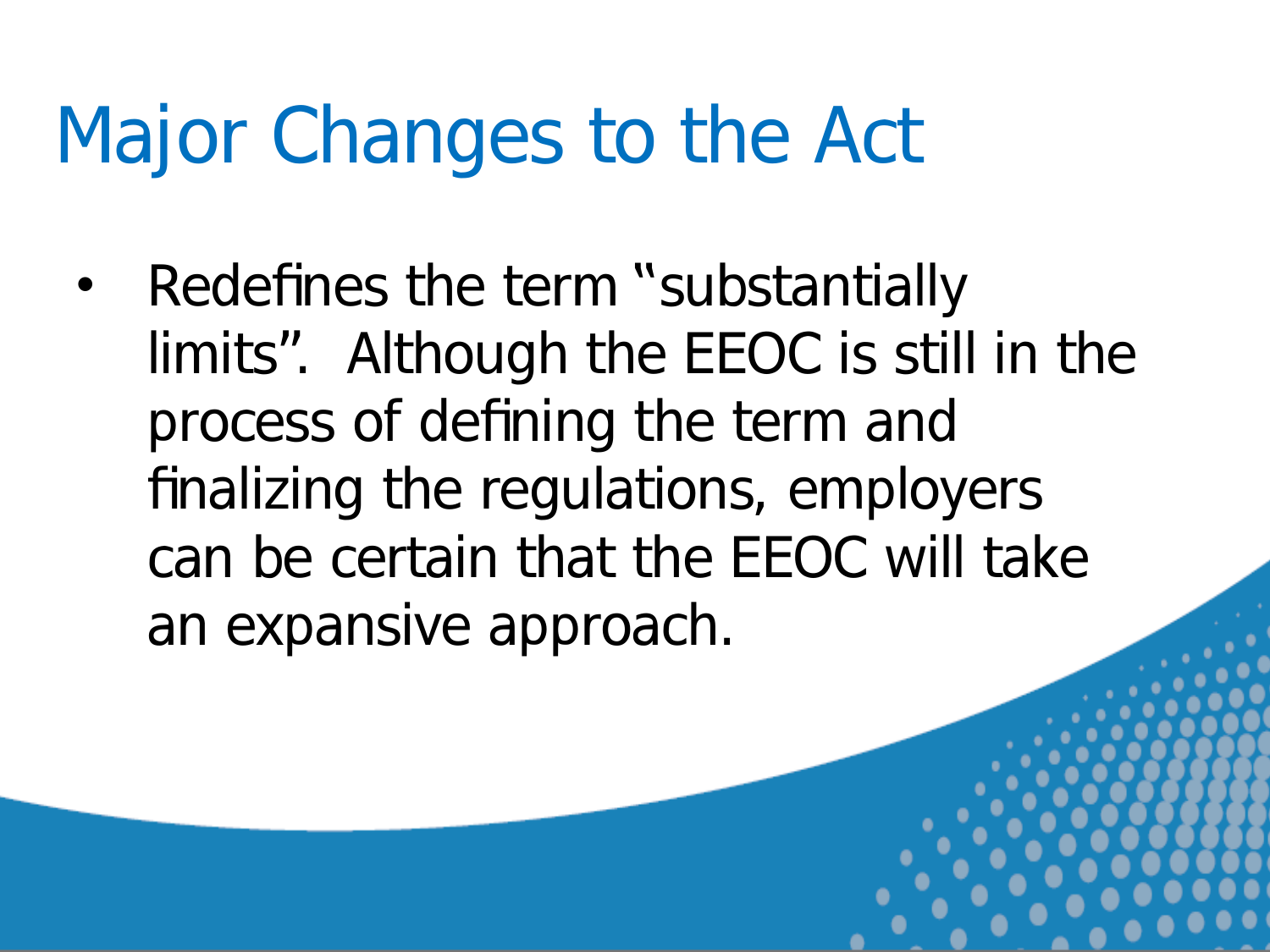

# Major Changes to the Act
Redefines the term “substantially limits”.  Although the EEOC is still in the process of defining the term and finalizing the regulations, employers can be certain that the EEOC will take an expansive approach.